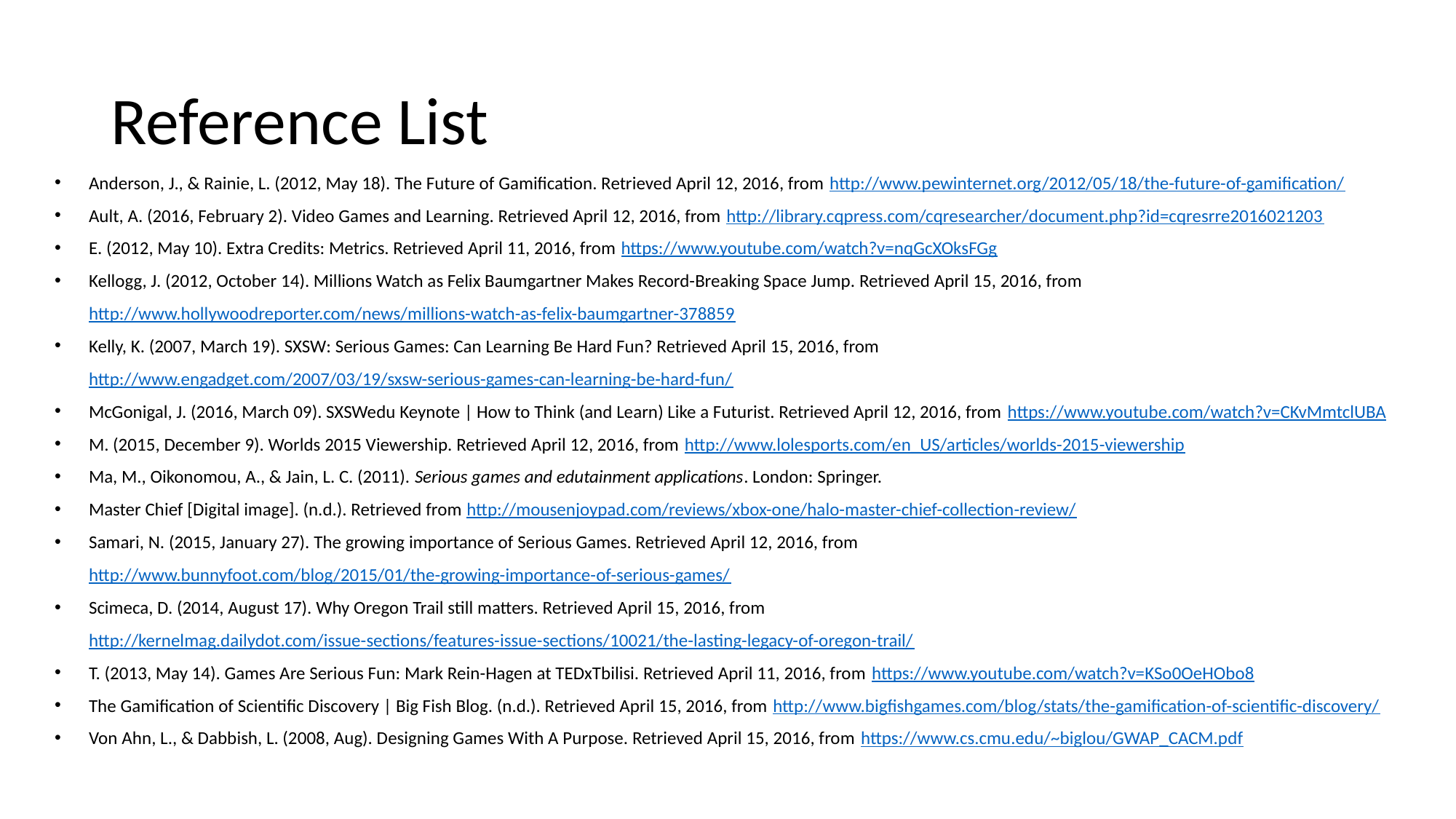

# Reference List
Anderson, J., & Rainie, L. (2012, May 18). The Future of Gamification. Retrieved April 12, 2016, from http://www.pewinternet.org/2012/05/18/the-future-of-gamification/
Ault, A. (2016, February 2). Video Games and Learning. Retrieved April 12, 2016, from http://library.cqpress.com/cqresearcher/document.php?id=cqresrre2016021203
E. (2012, May 10). Extra Credits: Metrics. Retrieved April 11, 2016, from https://www.youtube.com/watch?v=nqGcXOksFGg
Kellogg, J. (2012, October 14). Millions Watch as Felix Baumgartner Makes Record-Breaking Space Jump. Retrieved April 15, 2016, from http://www.hollywoodreporter.com/news/millions-watch-as-felix-baumgartner-378859
Kelly, K. (2007, March 19). SXSW: Serious Games: Can Learning Be Hard Fun? Retrieved April 15, 2016, from http://www.engadget.com/2007/03/19/sxsw-serious-games-can-learning-be-hard-fun/
McGonigal, J. (2016, March 09). SXSWedu Keynote | How to Think (and Learn) Like a Futurist. Retrieved April 12, 2016, from https://www.youtube.com/watch?v=CKvMmtclUBA
M. (2015, December 9). Worlds 2015 Viewership. Retrieved April 12, 2016, from http://www.lolesports.com/en_US/articles/worlds-2015-viewership
Ma, M., Oikonomou, A., & Jain, L. C. (2011). Serious games and edutainment applications. London: Springer.
Master Chief [Digital image]. (n.d.). Retrieved from http://mousenjoypad.com/reviews/xbox-one/halo-master-chief-collection-review/
Samari, N. (2015, January 27). The growing importance of Serious Games. Retrieved April 12, 2016, from http://www.bunnyfoot.com/blog/2015/01/the-growing-importance-of-serious-games/
Scimeca, D. (2014, August 17). Why Oregon Trail still matters. Retrieved April 15, 2016, from http://kernelmag.dailydot.com/issue-sections/features-issue-sections/10021/the-lasting-legacy-of-oregon-trail/
T. (2013, May 14). Games Are Serious Fun: Mark Rein-Hagen at TEDxTbilisi. Retrieved April 11, 2016, from https://www.youtube.com/watch?v=KSo0OeHObo8
The Gamification of Scientific Discovery | Big Fish Blog. (n.d.). Retrieved April 15, 2016, from http://www.bigfishgames.com/blog/stats/the-gamification-of-scientific-discovery/
Von Ahn, L., & Dabbish, L. (2008, Aug). Designing Games With A Purpose. Retrieved April 15, 2016, from https://www.cs.cmu.edu/~biglou/GWAP_CACM.pdf